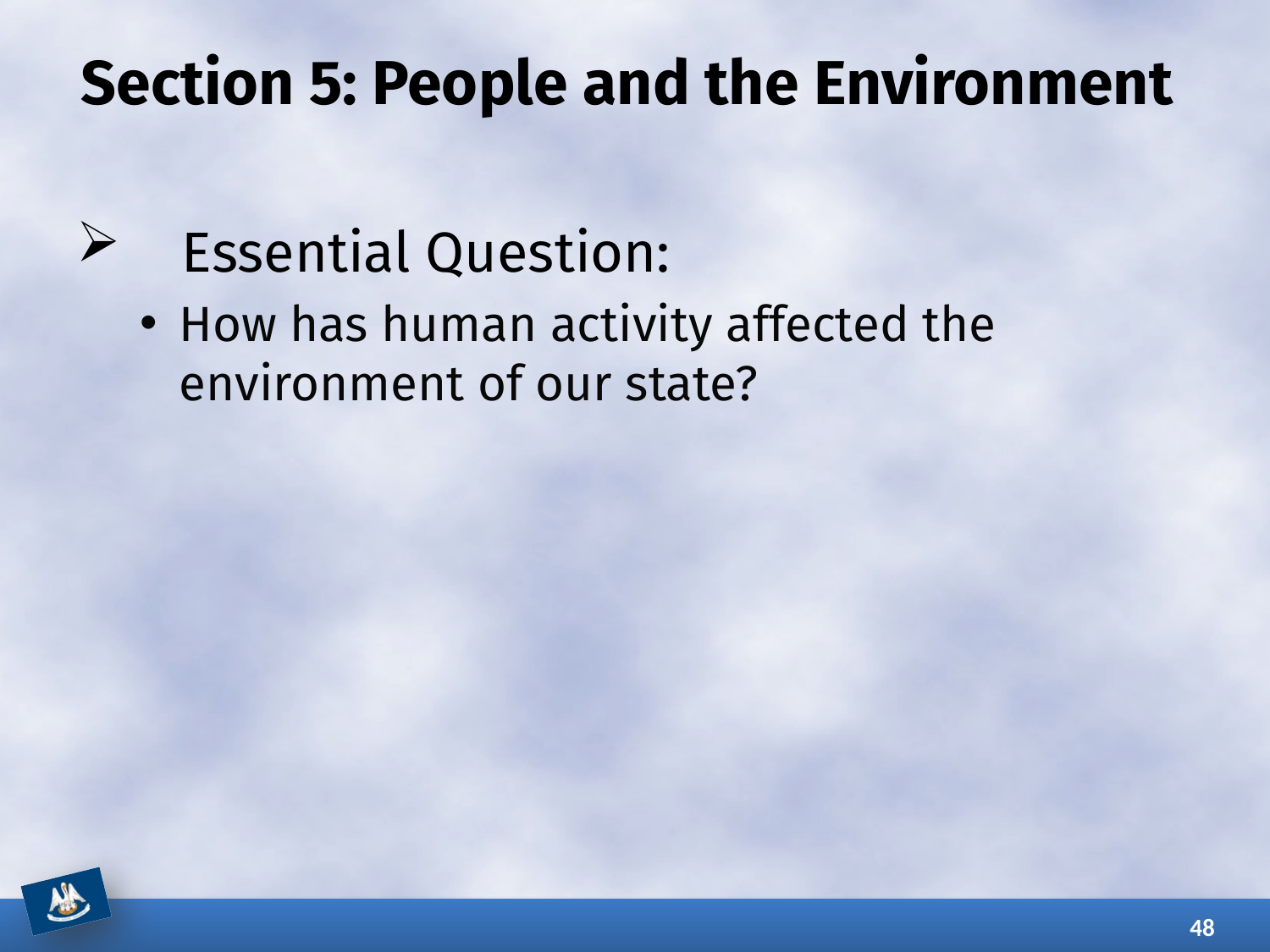

# Section 5: People and the Environment
Essential Question:
How has human activity affected the environment of our state?

48